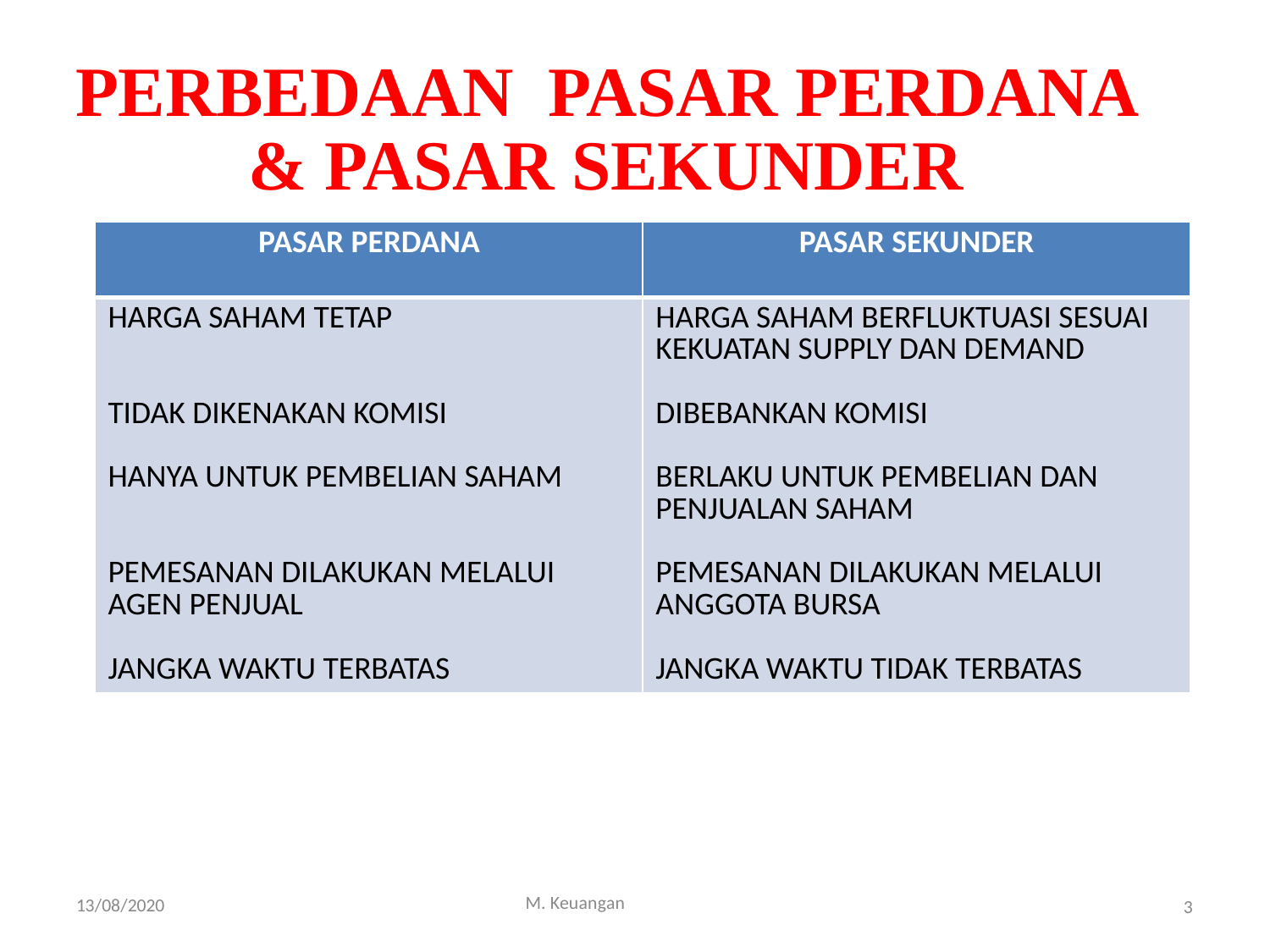

PERBEDAAN  PASAR PERDANA & PASAR SEKUNDER

| PASAR PERDANA | PASAR SEKUNDER |
| --- | --- |
| HARGA SAHAM TETAP TIDAK DIKENAKAN KOMISI HANYA UNTUK PEMBELIAN SAHAM PEMESANAN DILAKUKAN MELALUI AGEN PENJUAL JANGKA WAKTU TERBATAS | HARGA SAHAM BERFLUKTUASI SESUAI KEKUATAN SUPPLY DAN DEMAND DIBEBANKAN KOMISI BERLAKU UNTUK PEMBELIAN DAN PENJUALAN SAHAM PEMESANAN DILAKUKAN MELALUI ANGGOTA BURSA JANGKA WAKTU TIDAK TERBATAS |
M. Keuangan
13/08/2020
3